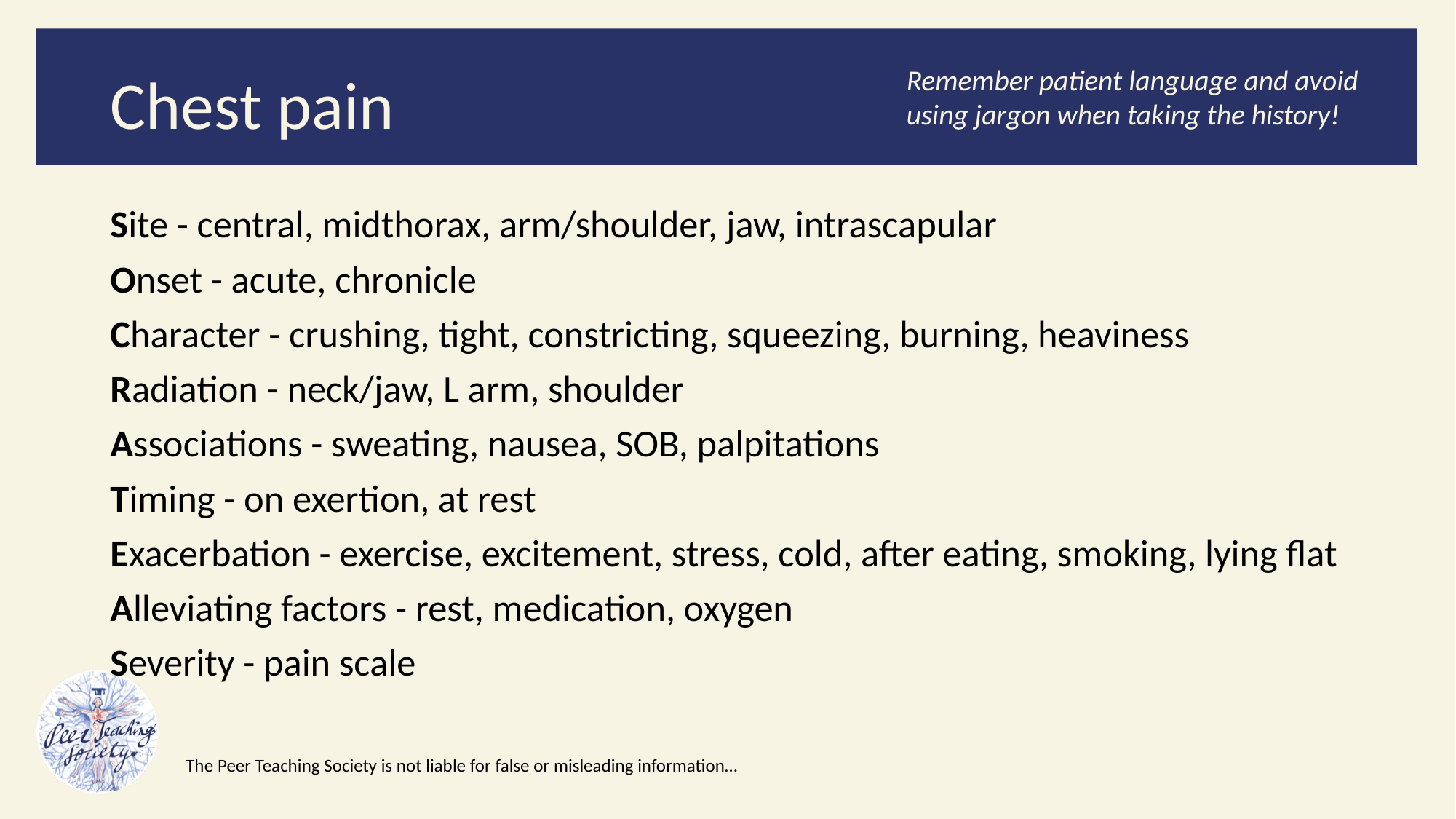

# Chest pain
Remember patient language and avoid using jargon when taking the history!
Site - central, midthorax, arm/shoulder, jaw, intrascapular
Onset - acute, chronicle
Character - crushing, tight, constricting, squeezing, burning, heaviness
Radiation - neck/jaw, L arm, shoulder
Associations - sweating, nausea, SOB, palpitations
Timing - on exertion, at rest
Exacerbation - exercise, excitement, stress, cold, after eating, smoking, lying flat
Alleviating factors - rest, medication, oxygen
Severity - pain scale